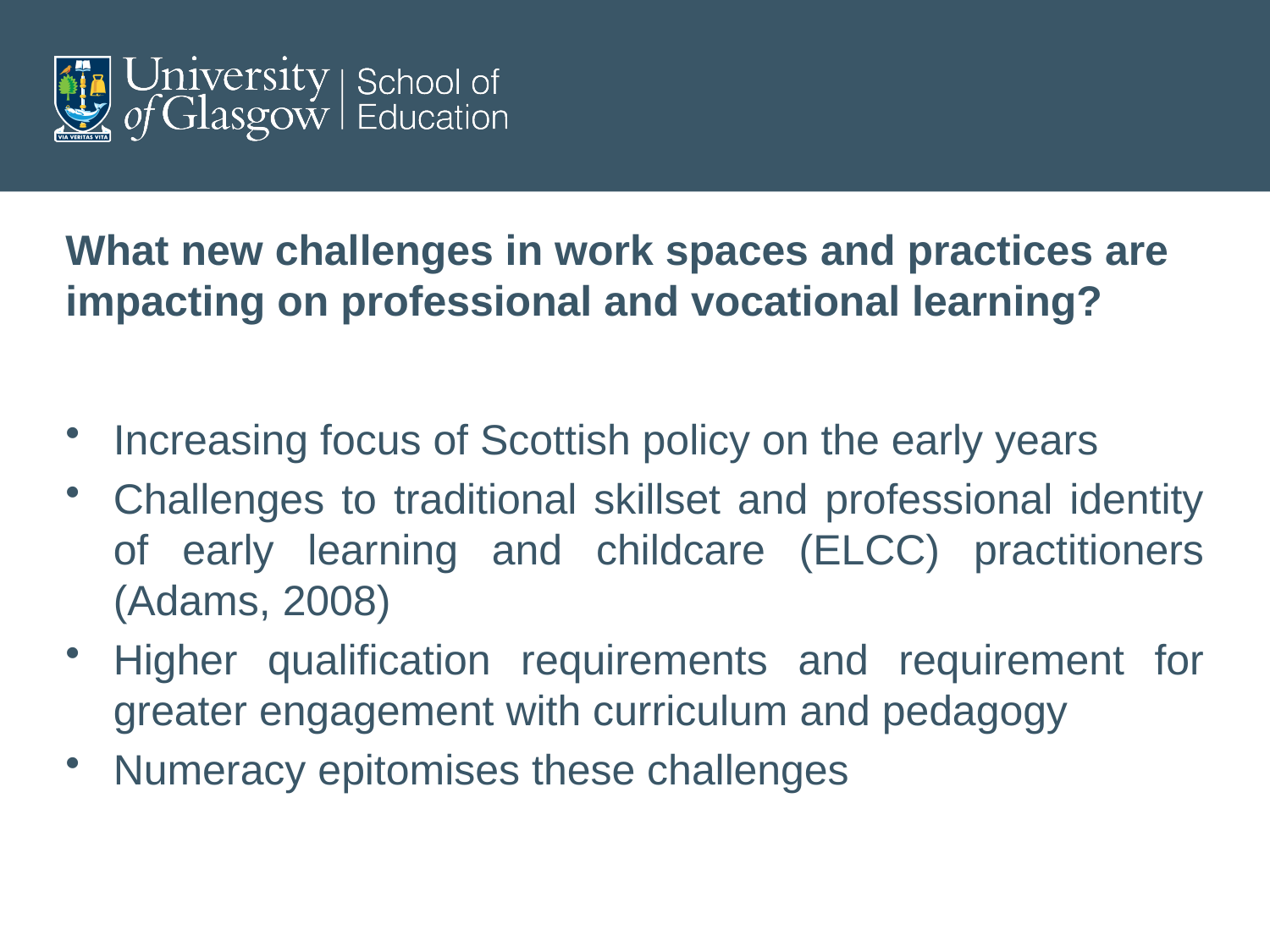

# What new challenges in work spaces and practices are impacting on professional and vocational learning?
Increasing focus of Scottish policy on the early years
Challenges to traditional skillset and professional identity of early learning and childcare (ELCC) practitioners (Adams, 2008)
Higher qualification requirements and requirement for greater engagement with curriculum and pedagogy
Numeracy epitomises these challenges